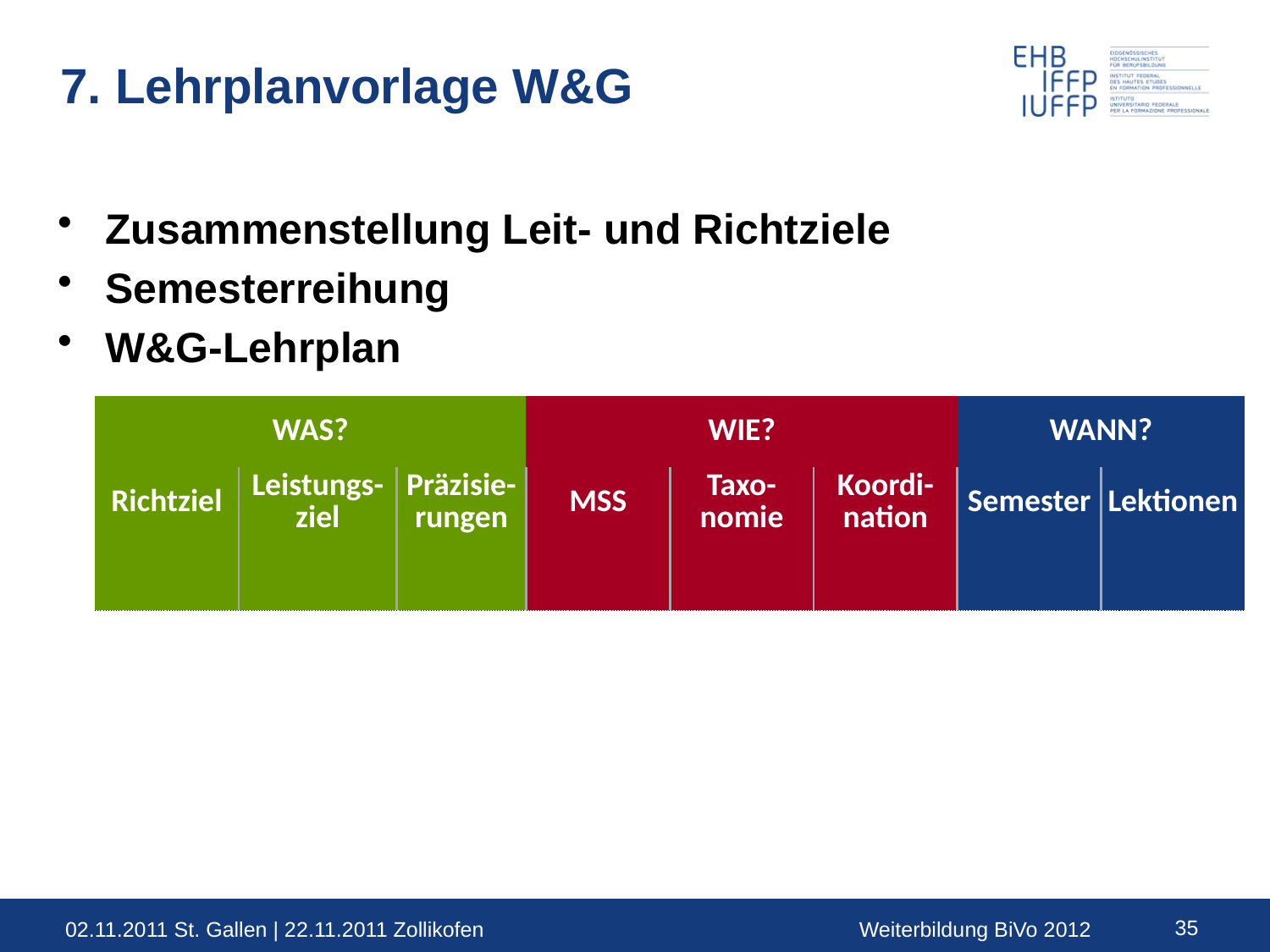

# 7. Lehrplanvorlage W&G
Zusammenstellung Leit- und Richtziele
Semesterreihung
W&G-Lehrplan
| WAS? |  |  | WIE? |  |  | WANN? |  |
| --- | --- | --- | --- | --- | --- | --- | --- |
| Richtziel | Leistungs-ziel | Präzisie-rungen | MSS | Taxo-nomie | Koordi-nation | Semester | Lektionen |
|  |  |  |  |  |  |  |  |